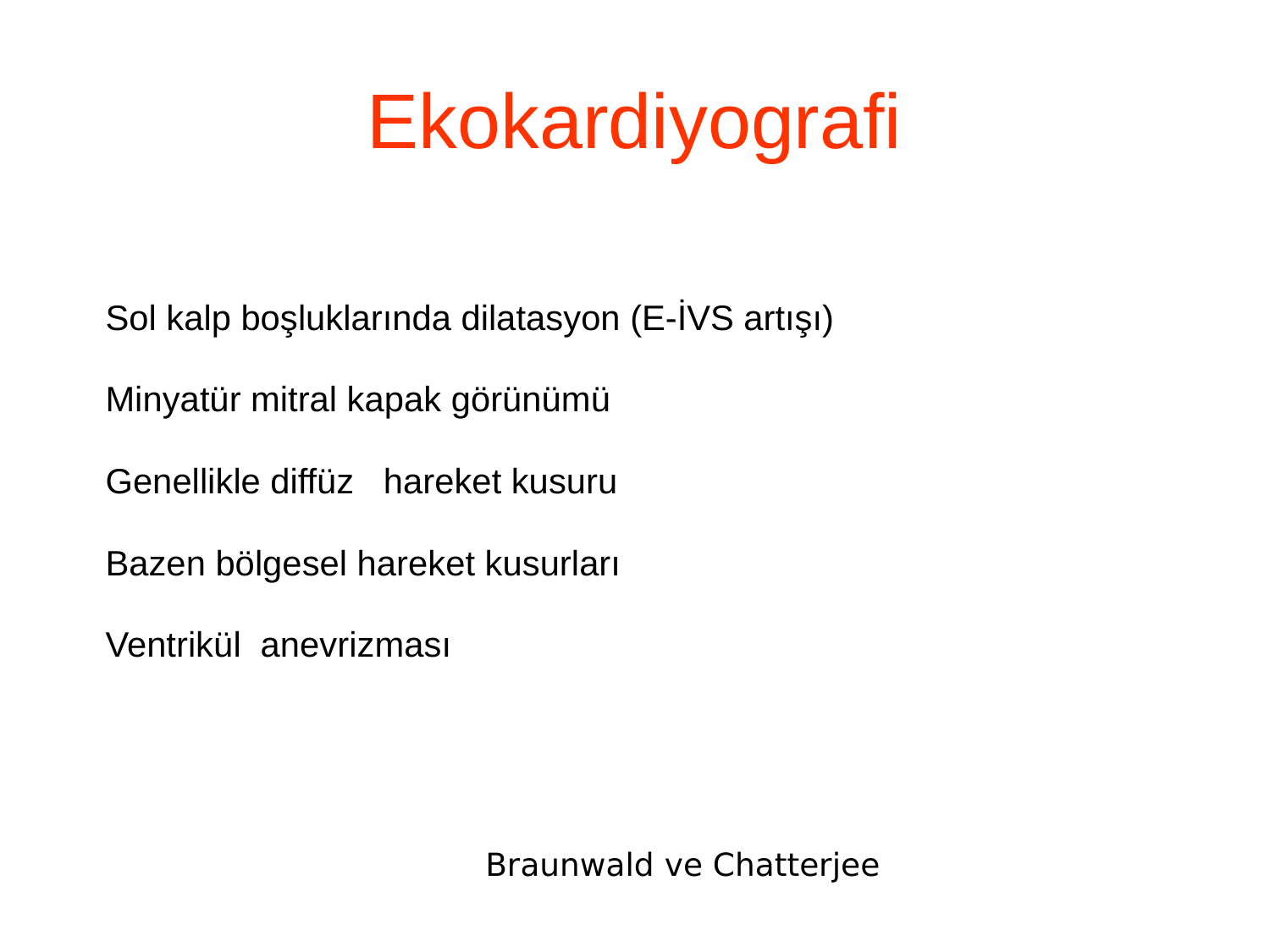

# Ekokardiyografi

   Sol kalp boşluklarında dilatasyon (E-İVS artışı)

   Minyatür mitral kapak görünümü

   Genellikle diffüz   hareket kusuru

   Bazen bölgesel hareket kusurları

   Ventrikül  anevrizması

Braunwald ve Chatterjee